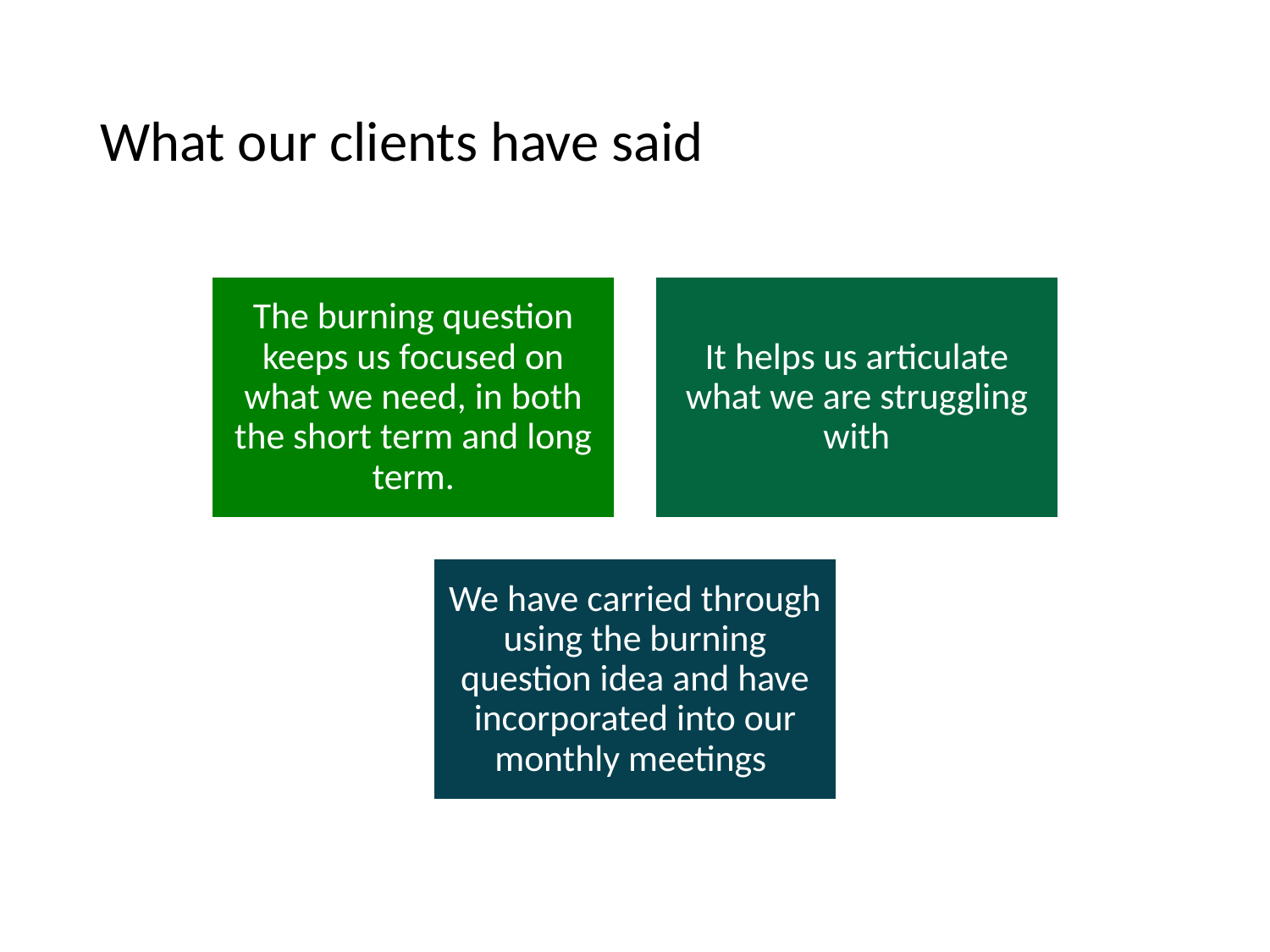

# What our clients have said
The burning question keeps us focused on what we need, in both the short term and long term.
It helps us articulate what we are struggling with
We have carried through using the burning question idea and have incorporated into our monthly meetings